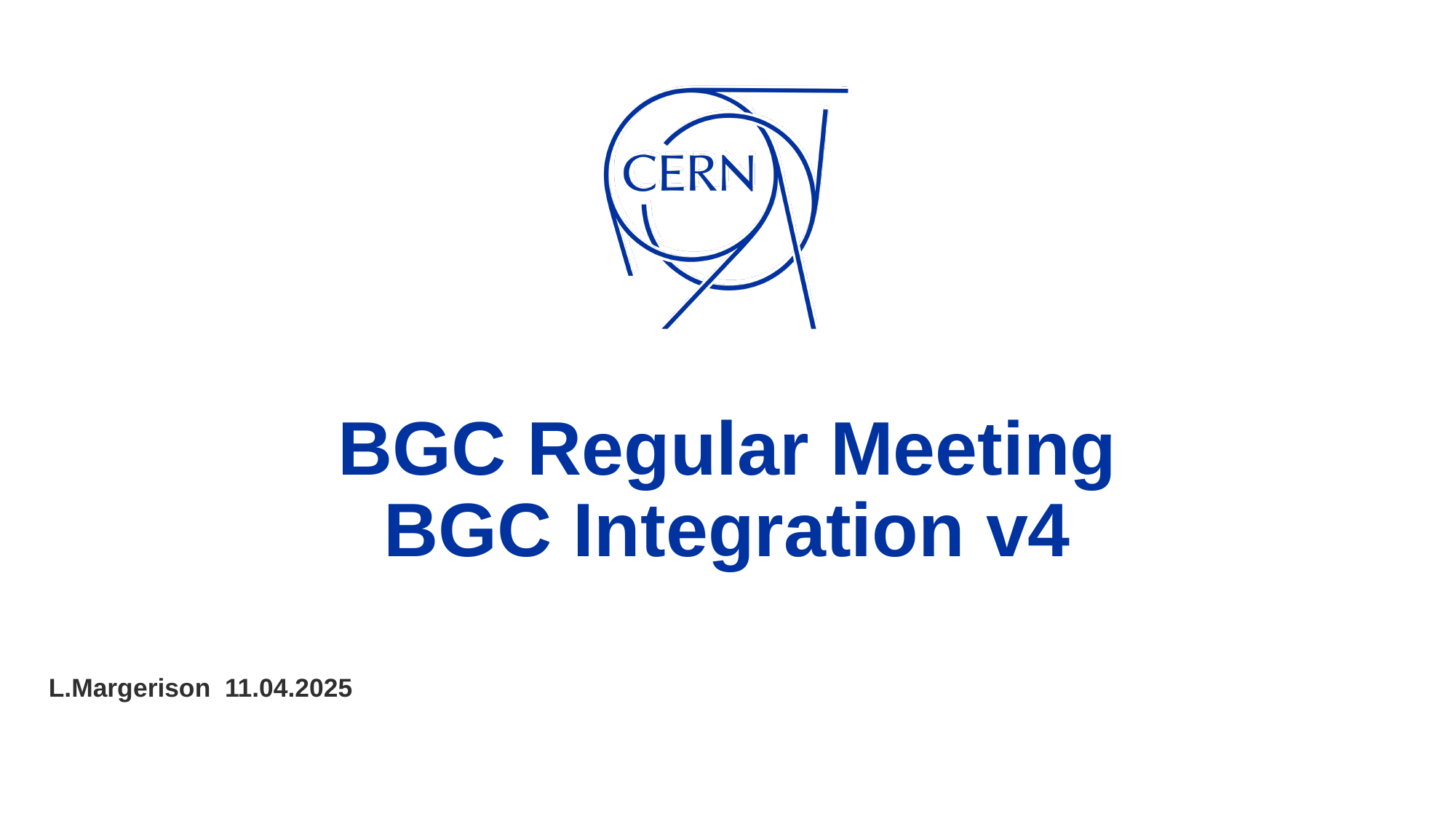

# BGC Regular Meeting BGC Integration v4
L.Margerison  11.04.2025